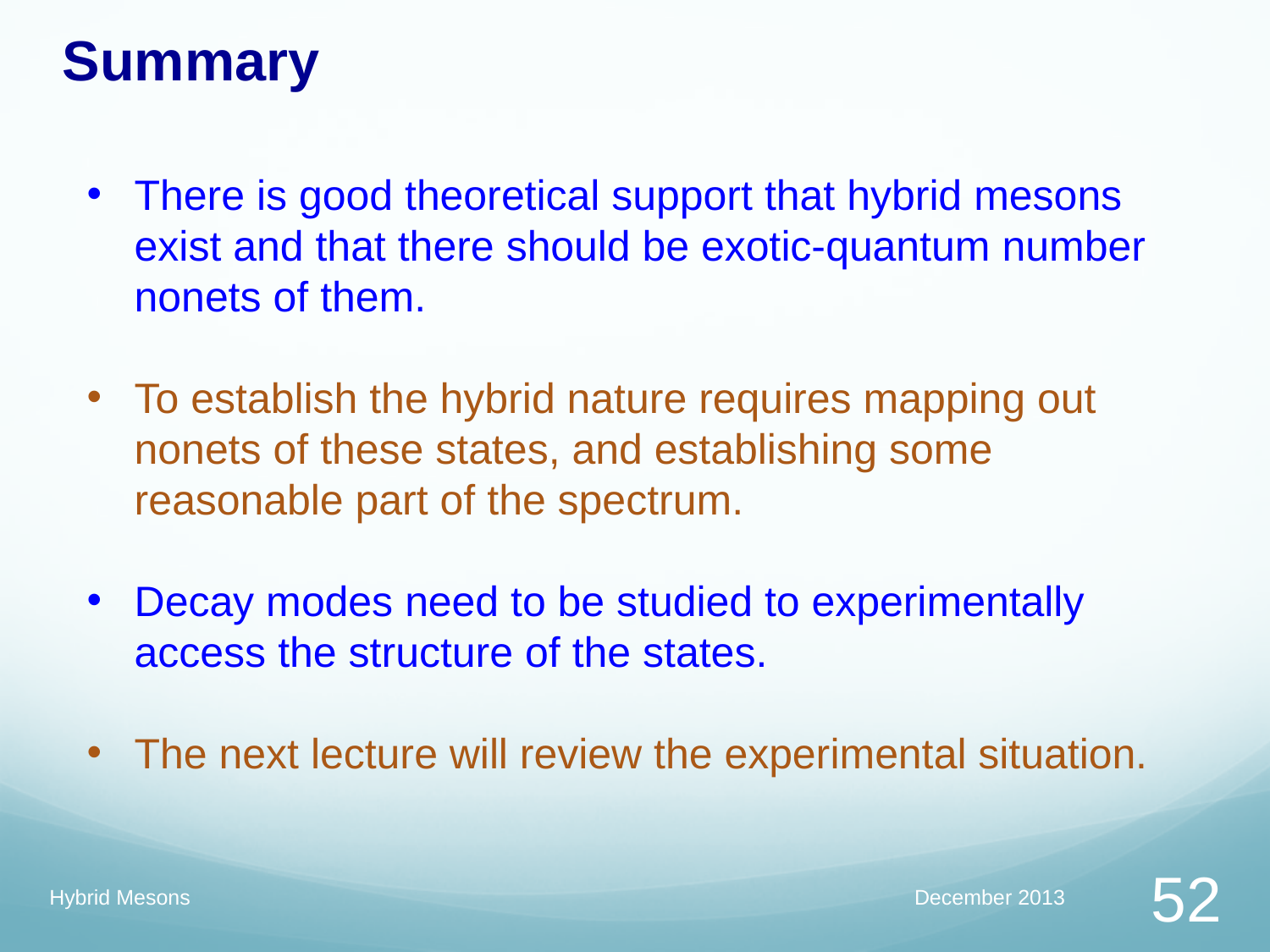

Summary
There is good theoretical support that hybrid mesons exist and that there should be exotic-quantum number nonets of them.

To establish the hybrid nature requires mapping out nonets of these states, and establishing some reasonable part of the spectrum.

Decay modes need to be studied to experimentally access the structure of the states.

The next lecture will review the experimental situation.
Hybrid Mesons
December 2013
52